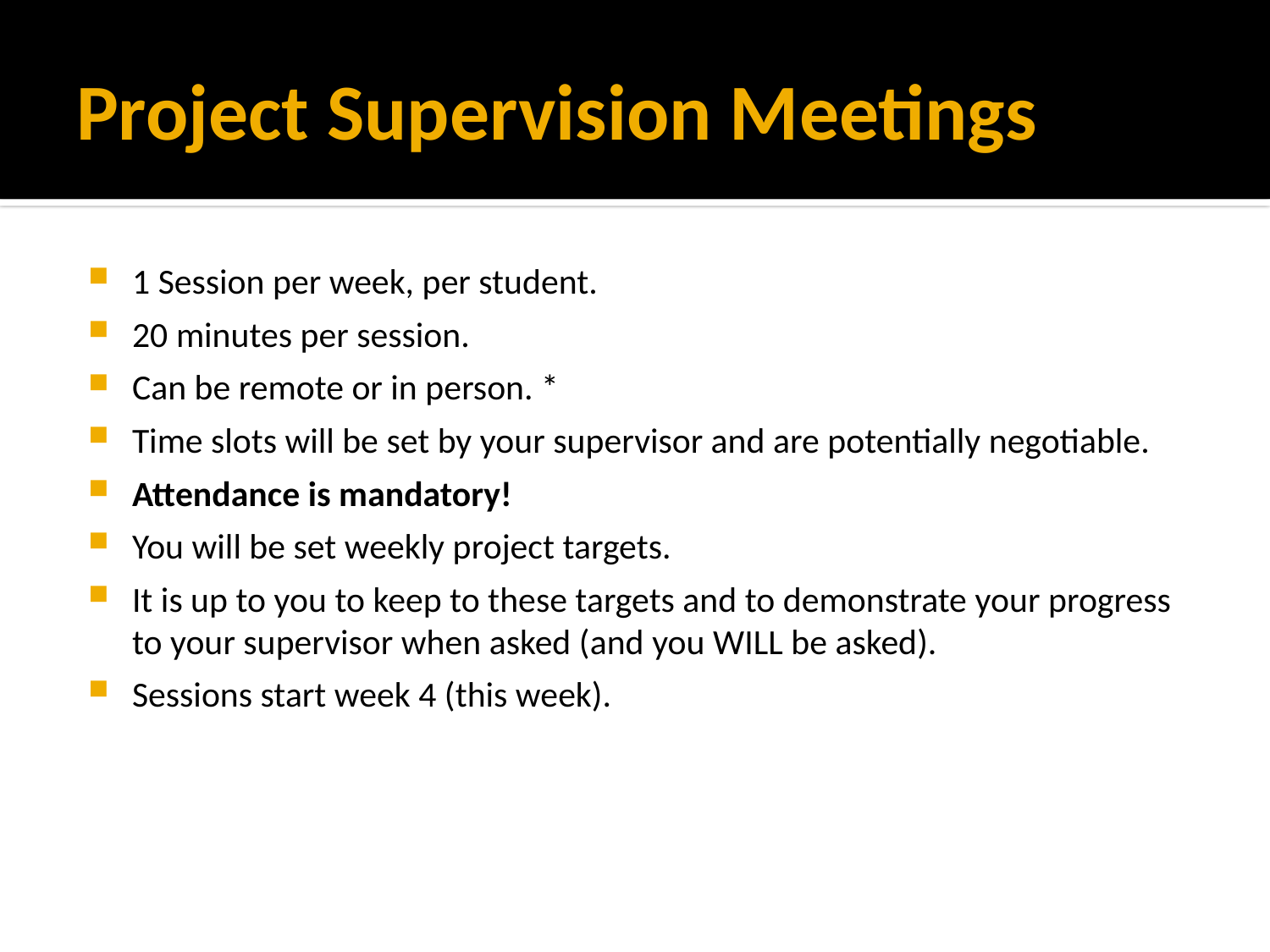

# Project Supervision Meetings
1 Session per week, per student.
20 minutes per session.
Can be remote or in person. *
Time slots will be set by your supervisor and are potentially negotiable.
Attendance is mandatory!
You will be set weekly project targets.
It is up to you to keep to these targets and to demonstrate your progress to your supervisor when asked (and you WILL be asked).
Sessions start week 4 (this week).